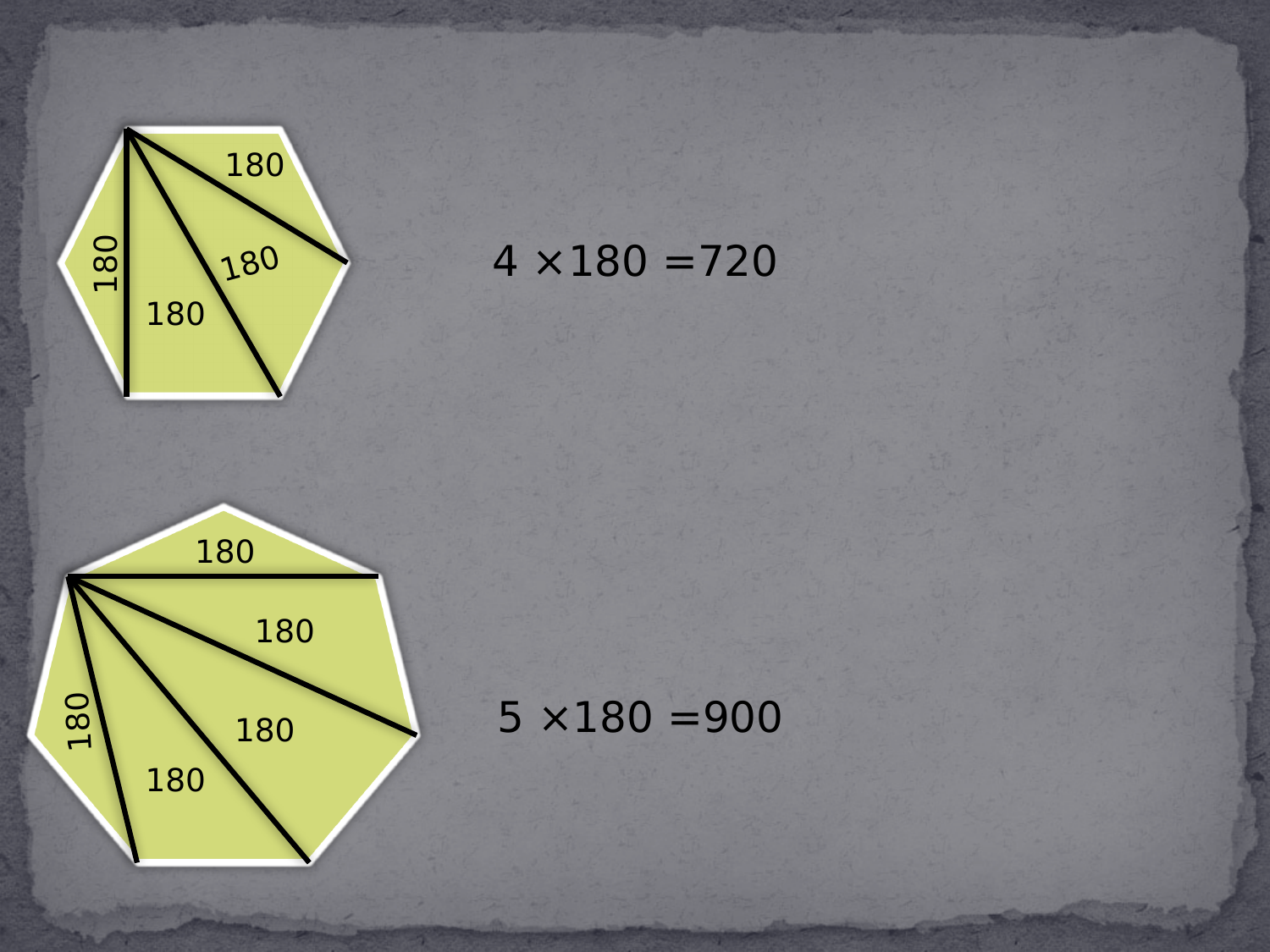

180
720= 180× 4
180
180
180

180
180
900= 180× 5
180
180
180